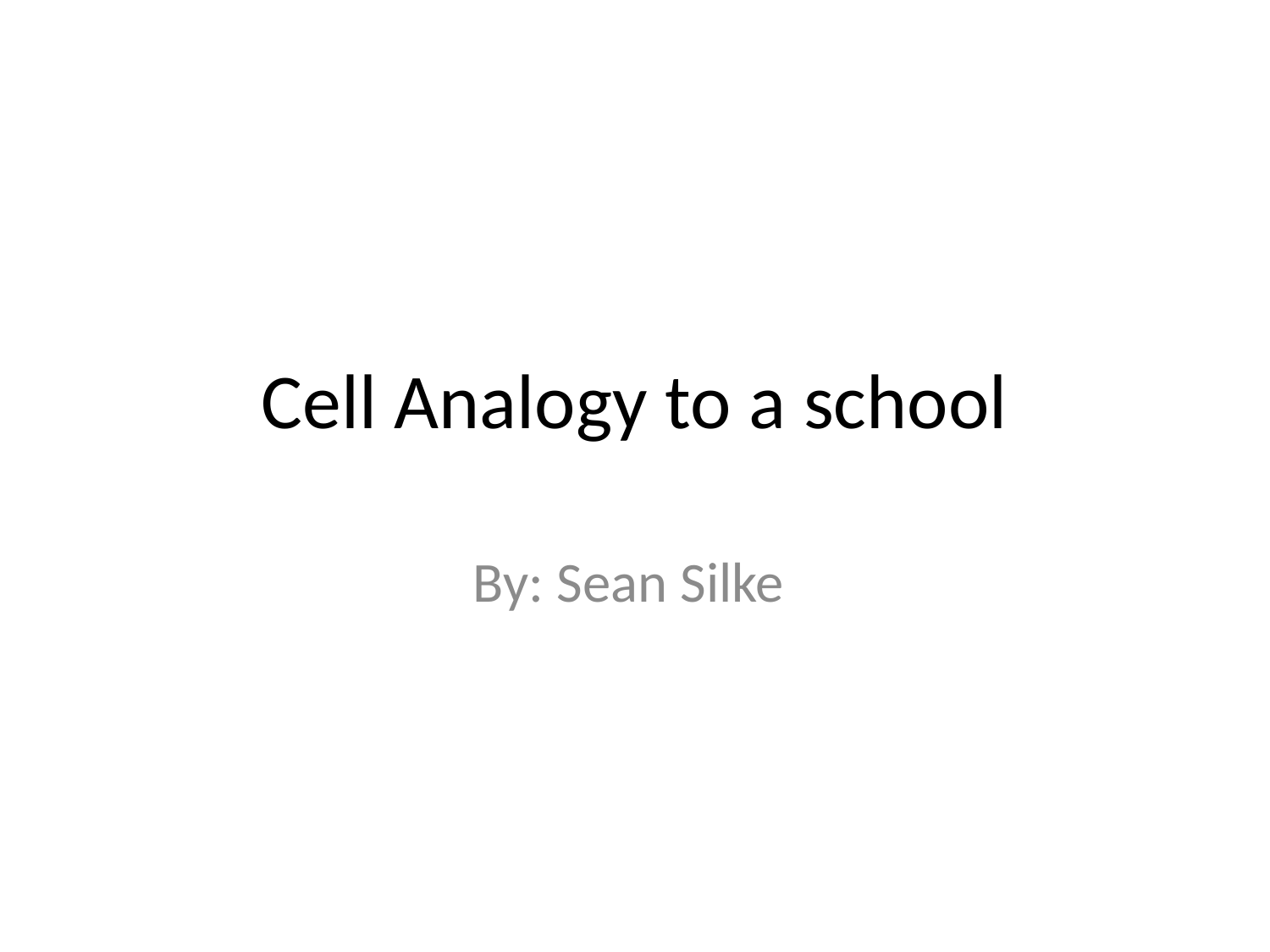

# Cell Analogy to a school
By: Sean Silke